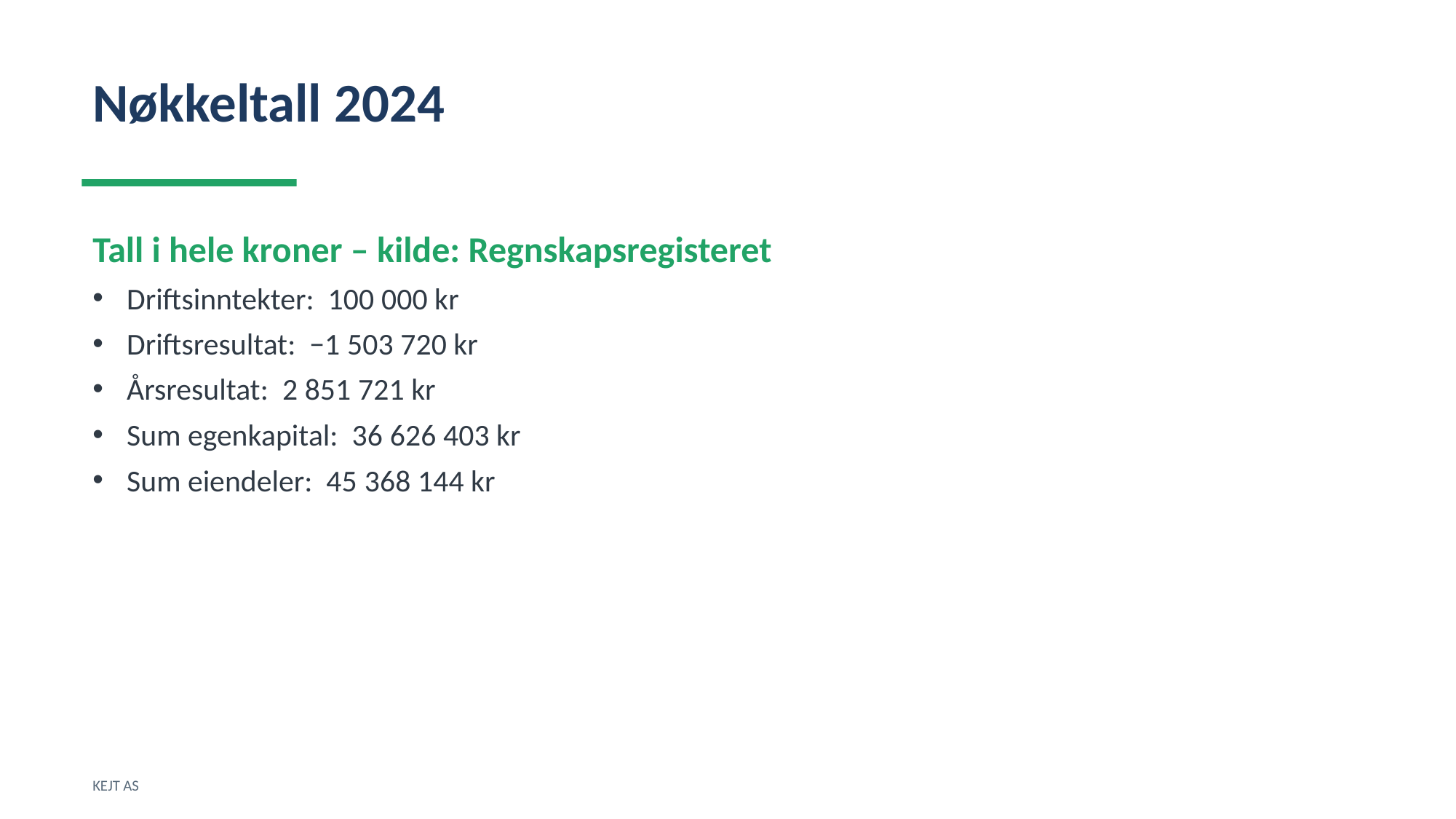

Nøkkeltall 2024

Tall i hele kroner – kilde: Regnskapsregisteret
Driftsinntekter:  100 000 kr
Driftsresultat:  −1 503 720 kr
Årsresultat:  2 851 721 kr
Sum egenkapital:  36 626 403 kr
Sum eiendeler:  45 368 144 kr
KEJT AS